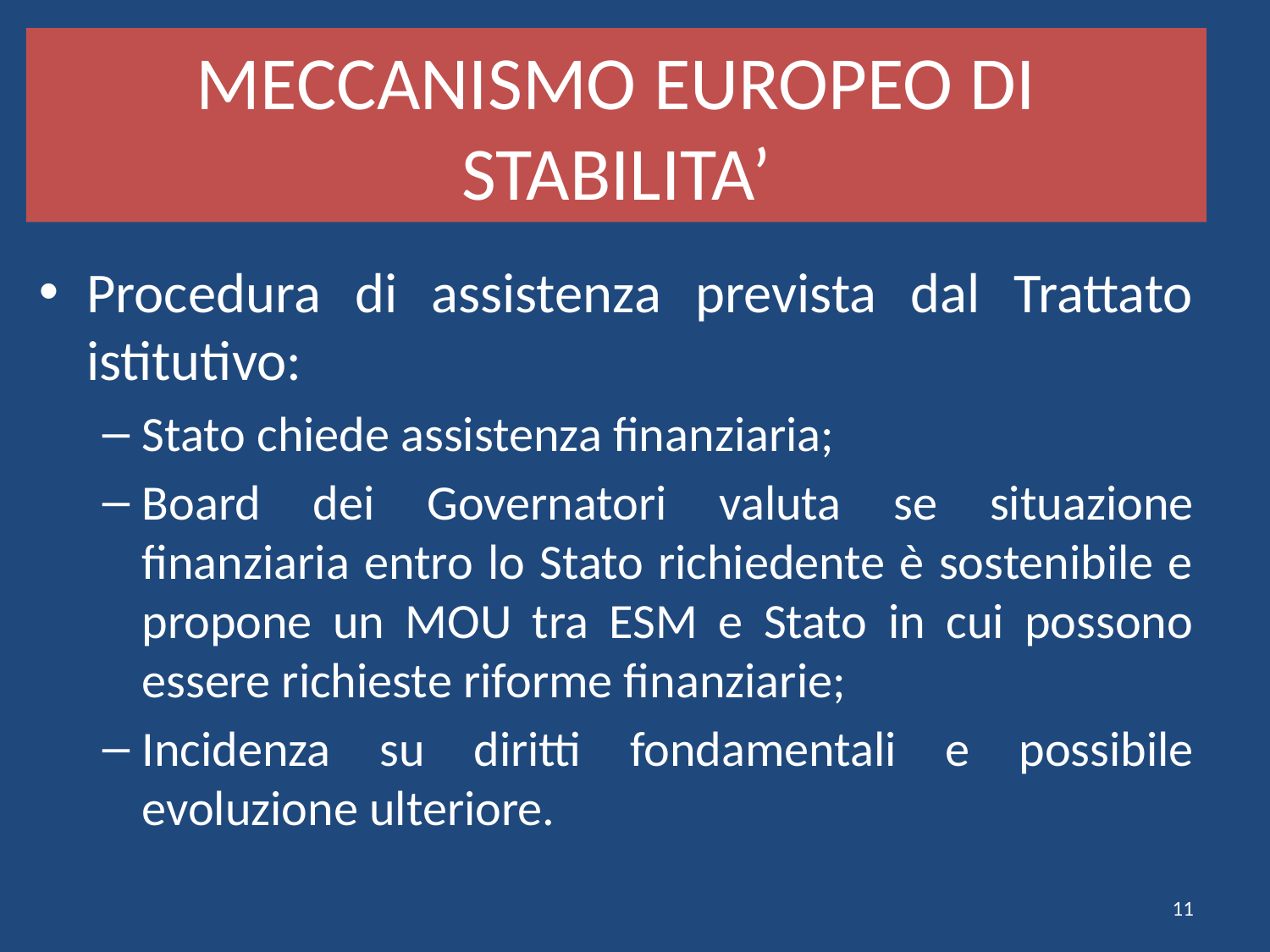

# MECCANISMO EUROPEO DI STABILITA’
Procedura di assistenza prevista dal Trattato istitutivo:
Stato chiede assistenza finanziaria;
Board dei Governatori valuta se situazione finanziaria entro lo Stato richiedente è sostenibile e propone un MOU tra ESM e Stato in cui possono essere richieste riforme finanziarie;
Incidenza su diritti fondamentali e possibile evoluzione ulteriore.

11